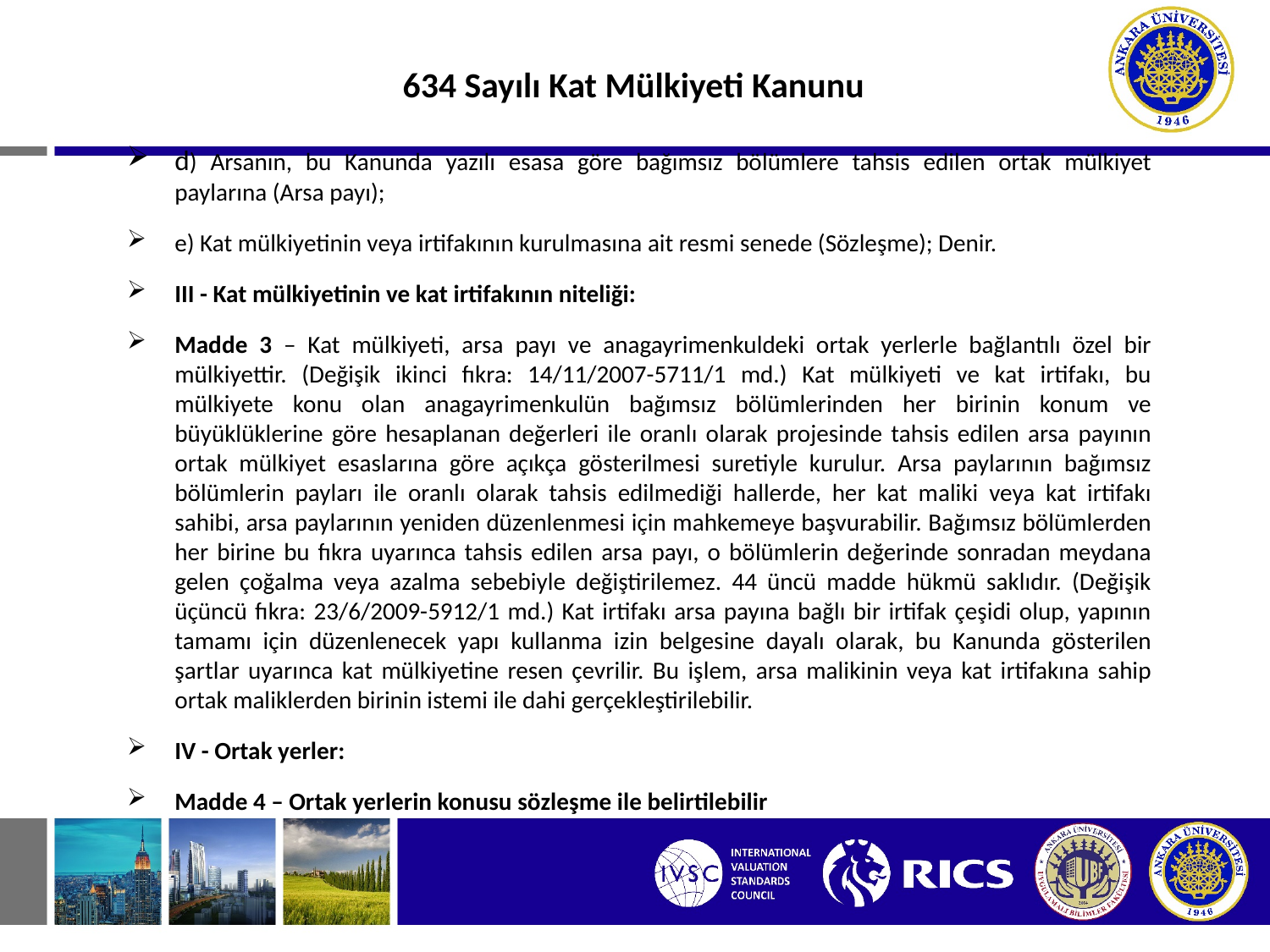

634 Sayılı Kat Mülkiyeti Kanunu
d) Arsanın, bu Kanunda yazılı esasa göre bağımsız bölümlere tahsis edilen ortak mülkiyet paylarına (Arsa payı);
e) Kat mülkiyetinin veya irtifakının kurulmasına ait resmi senede (Sözleşme); Denir.
III - Kat mülkiyetinin ve kat irtifakının niteliği:
Madde 3 – Kat mülkiyeti, arsa payı ve anagayrimenkuldeki ortak yerlerle bağlantılı özel bir mülkiyettir. (Değişik ikinci fıkra: 14/11/2007-5711/1 md.) Kat mülkiyeti ve kat irtifakı, bu mülkiyete konu olan anagayrimenkulün bağımsız bölümlerinden her birinin konum ve büyüklüklerine göre hesaplanan değerleri ile oranlı olarak projesinde tahsis edilen arsa payının ortak mülkiyet esaslarına göre açıkça gösterilmesi suretiyle kurulur. Arsa paylarının bağımsız bölümlerin payları ile oranlı olarak tahsis edilmediği hallerde, her kat maliki veya kat irtifakı sahibi, arsa paylarının yeniden düzenlenmesi için mahkemeye başvurabilir. Bağımsız bölümlerden her birine bu fıkra uyarınca tahsis edilen arsa payı, o bölümlerin değerinde sonradan meydana gelen çoğalma veya azalma sebebiyle değiştirilemez. 44 üncü madde hükmü saklıdır. (Değişik üçüncü fıkra: 23/6/2009-5912/1 md.) Kat irtifakı arsa payına bağlı bir irtifak çeşidi olup, yapının tamamı için düzenlenecek yapı kullanma izin belgesine dayalı olarak, bu Kanunda gösterilen şartlar uyarınca kat mülkiyetine resen çevrilir. Bu işlem, arsa malikinin veya kat irtifakına sahip ortak maliklerden birinin istemi ile dahi gerçekleştirilebilir.
IV - Ortak yerler:
Madde 4 – Ortak yerlerin konusu sözleşme ile belirtilebilir